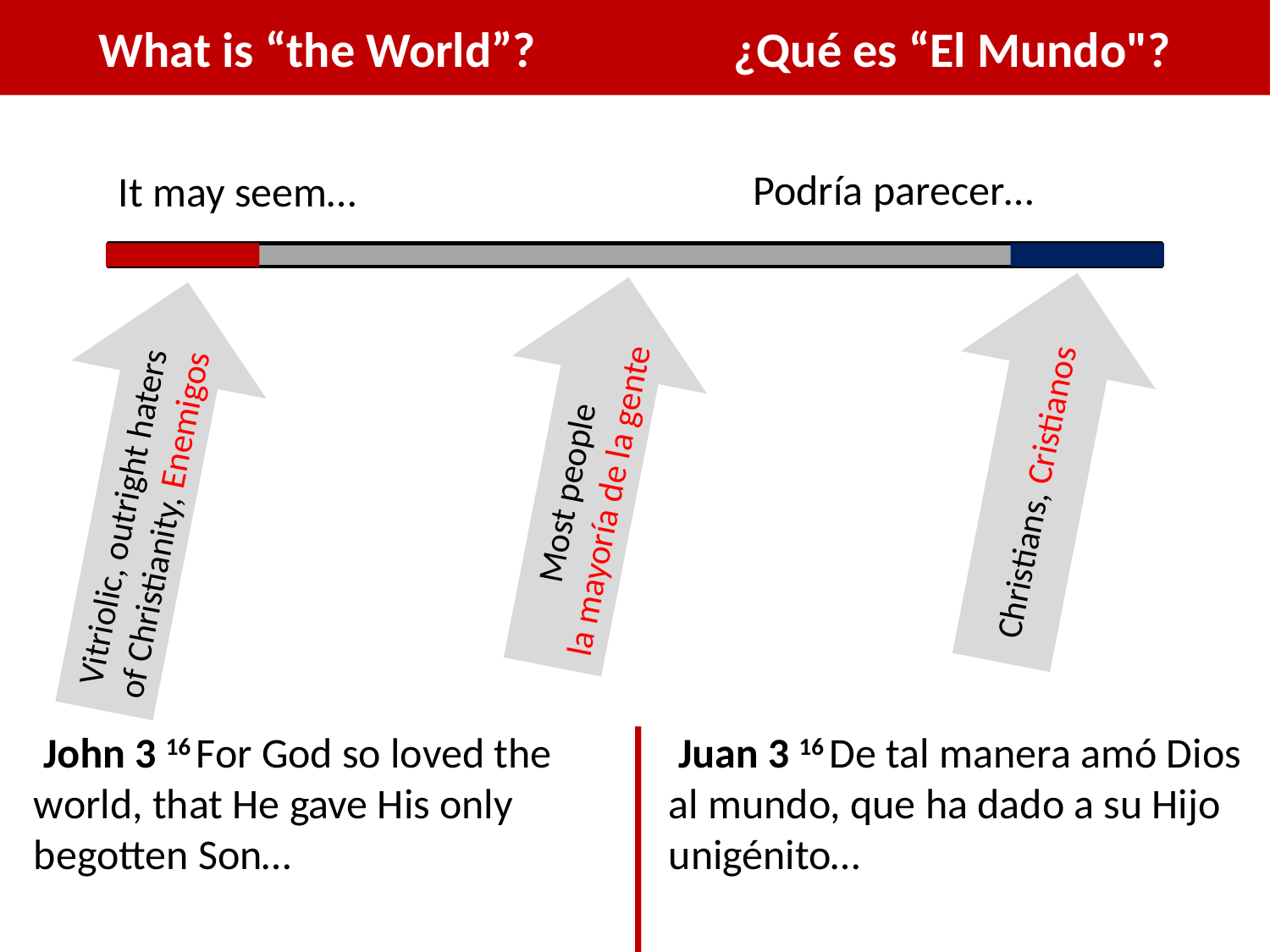

What is “the World”?		¿Qué es “El Mundo"?
Podría parecer…
It may seem…

Christians, Cristianos
Most people
la mayoría de la gente
Vitriolic, outright haters of Christianity, Enemigos
 Juan 3 16 De tal manera amó Dios al mundo, que ha dado a su Hijo unigénito…
 John 3 16 For God so loved the world, that He gave His only begotten Son…